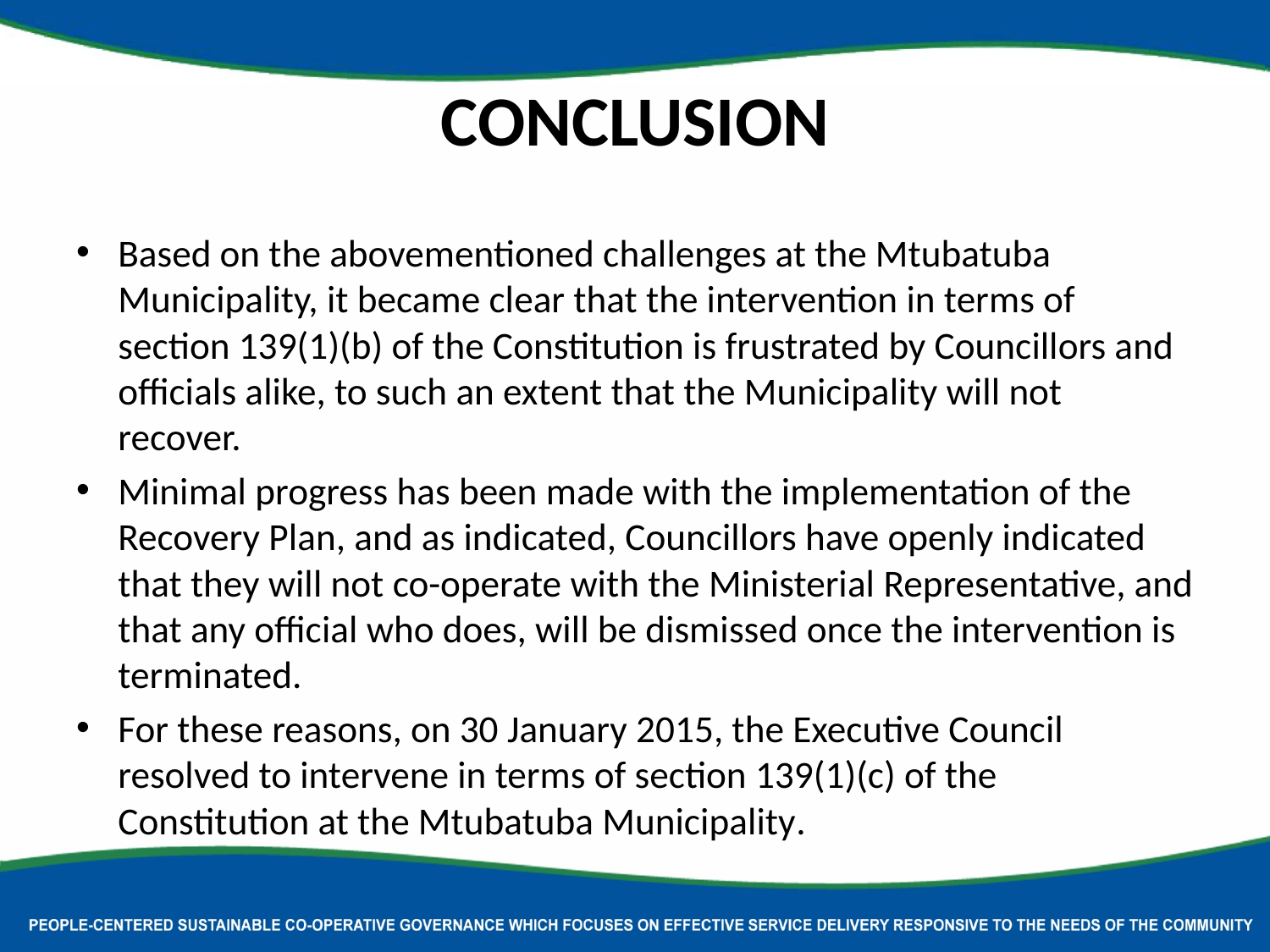

# conclusion
Based on the abovementioned challenges at the Mtubatuba Municipality, it became clear that the intervention in terms of section 139(1)(b) of the Constitution is frustrated by Councillors and officials alike, to such an extent that the Municipality will not recover.
Minimal progress has been made with the implementation of the Recovery Plan, and as indicated, Councillors have openly indicated that they will not co-operate with the Ministerial Representative, and that any official who does, will be dismissed once the intervention is terminated.
For these reasons, on 30 January 2015, the Executive Council resolved to intervene in terms of section 139(1)(c) of the Constitution at the Mtubatuba Municipality.